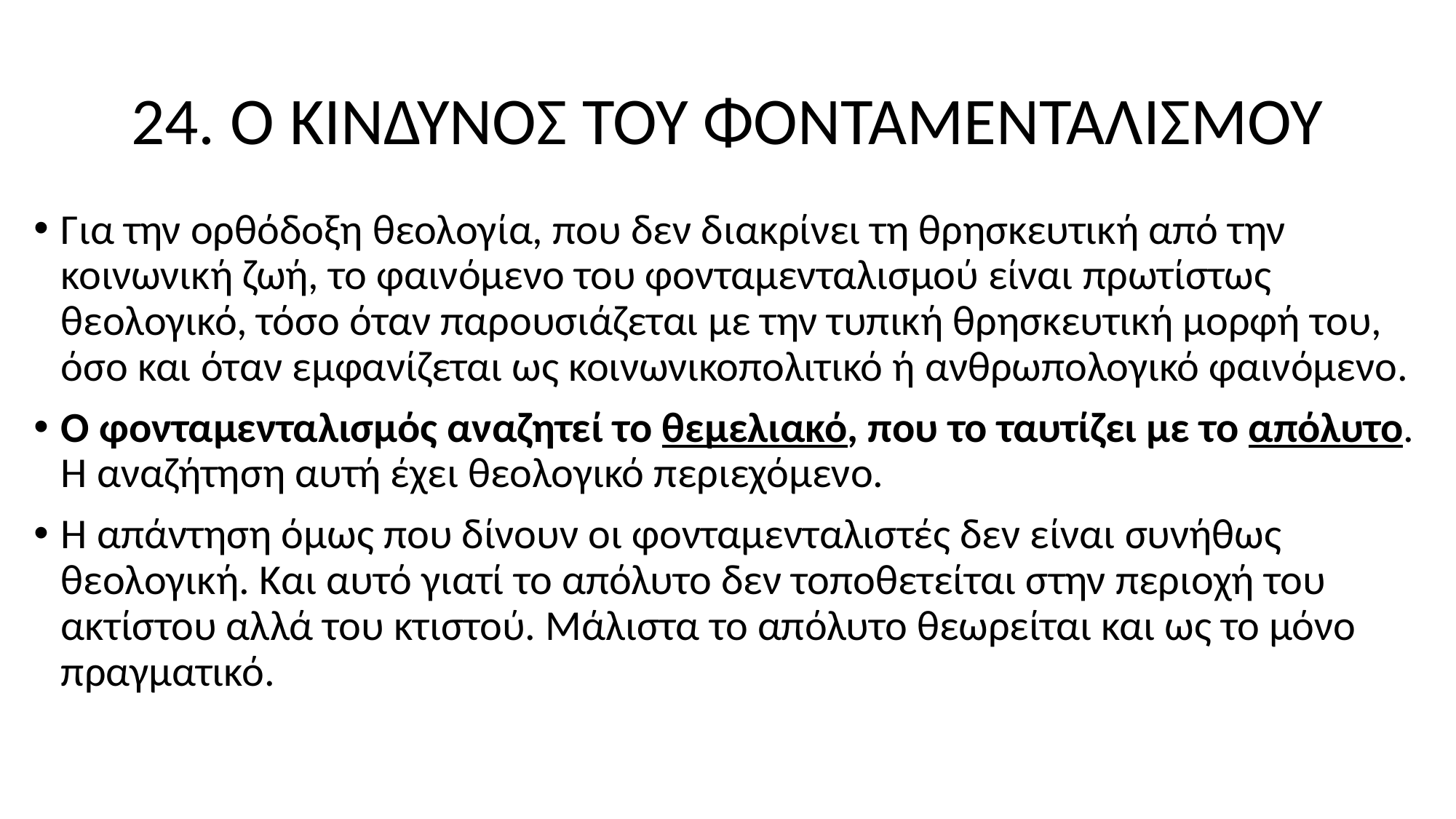

# 24. Ο ΚΙΝΔΥΝΟΣ ΤΟΥ ΦΟΝΤΑΜΕΝΤΑΛΙΣΜΟΥ
Για την ορθόδοξη θεολογία, που δεν διακρίνει τη θρησκευτική από την κοινωνική ζωή, το φαινόμενο του φονταμενταλισμού είναι πρωτίστως θεολογικό, τόσο όταν παρουσιάζεται με την τυπική θρησκευτική μορφή του, όσο και όταν εμφανίζεται ως κοινωνικοπολιτικό ή ανθρωπολογικό φαινόμενο.
Ο φονταμενταλισμός αναζητεί το θεμελιακό, που το ταυτίζει με το απόλυτο. Η αναζήτηση αυτή έχει θεολογικό περιεχόμενο.
Η απάντηση όμως που δίνουν οι φονταμενταλιστές δεν είναι συνήθως θεολογική. Και αυτό γιατί το απόλυτο δεν τοποθετείται στην περιοχή του ακτίστου αλλά του κτιστού. Μάλιστα το απόλυτο θεωρείται και ως το μόνο πραγματικό.